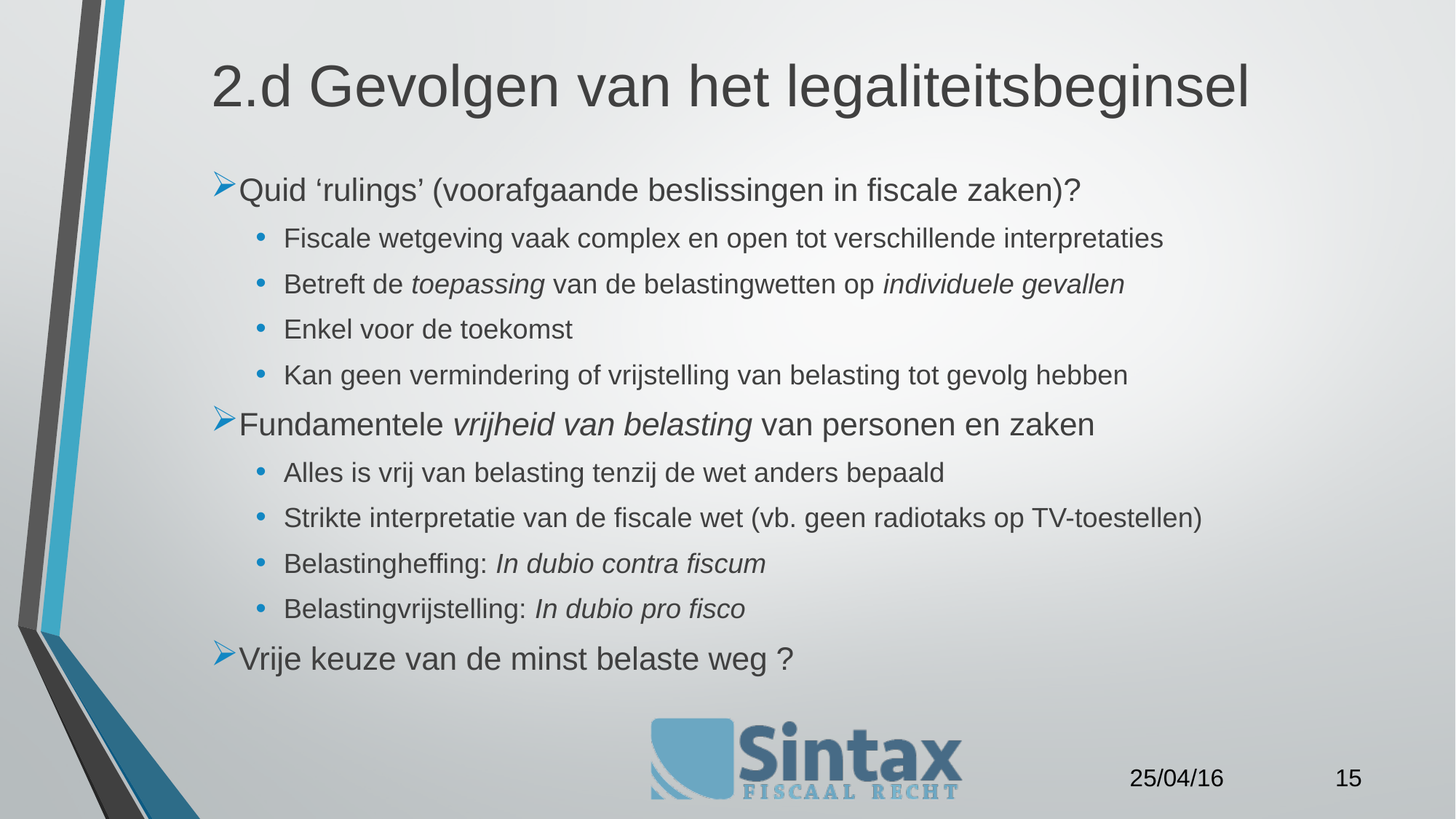

# 2.d Gevolgen van het legaliteitsbeginsel
Quid ‘rulings’ (voorafgaande beslissingen in fiscale zaken)?
Fiscale wetgeving vaak complex en open tot verschillende interpretaties
Betreft de toepassing van de belastingwetten op individuele gevallen
Enkel voor de toekomst
Kan geen vermindering of vrijstelling van belasting tot gevolg hebben
Fundamentele vrijheid van belasting van personen en zaken
Alles is vrij van belasting tenzij de wet anders bepaald
Strikte interpretatie van de fiscale wet (vb. geen radiotaks op TV-toestellen)
Belastingheffing: In dubio contra fiscum
Belastingvrijstelling: In dubio pro fisco
Vrije keuze van de minst belaste weg ?

15
25/04/16